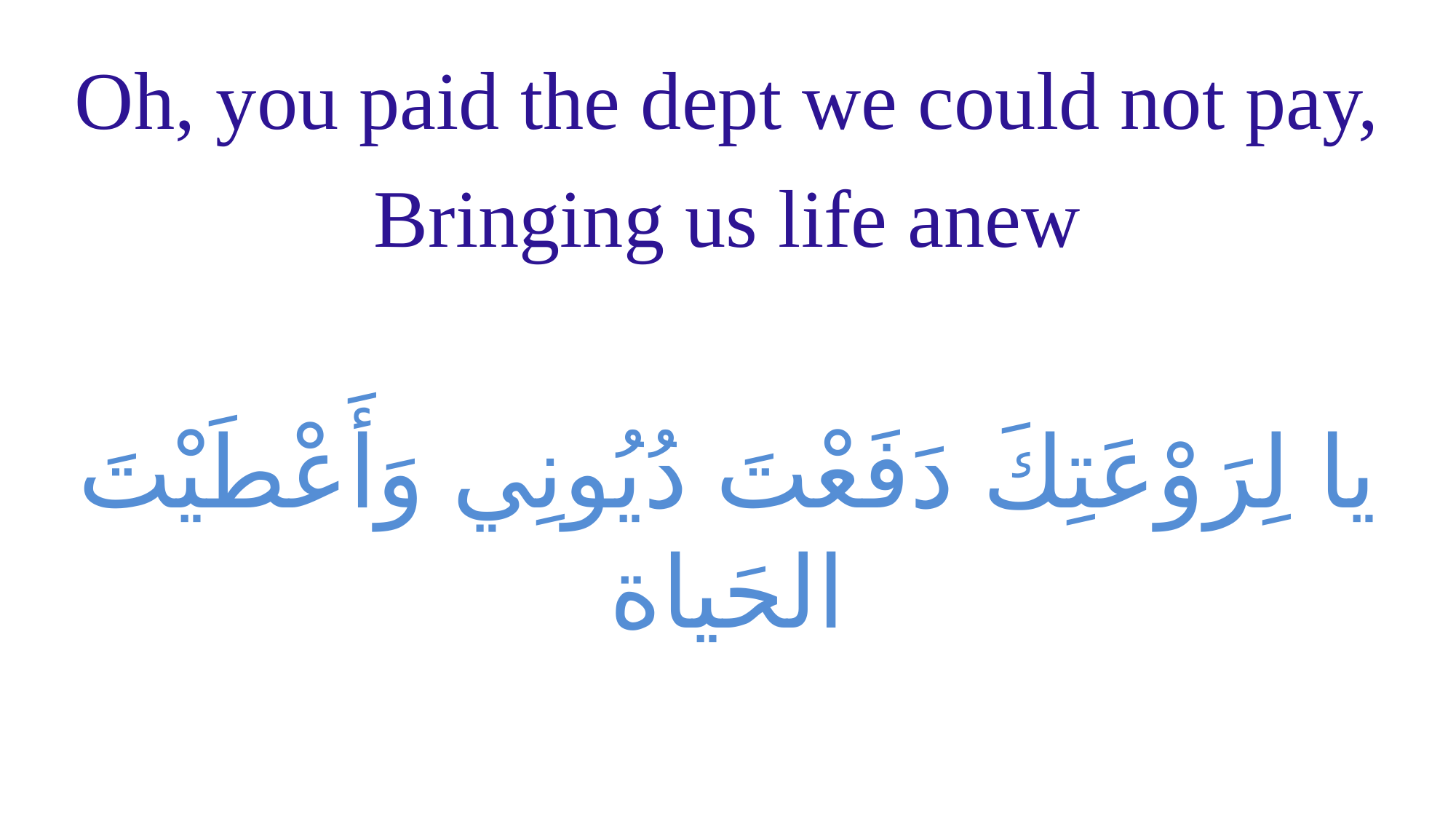

# Oh, you paid the dept we could not pay, Bringing us life anew
يا لِرَوْعَتِكَ دَفَعْتَ دُيُونِي وَأَعْطَيْتَ الحَياة